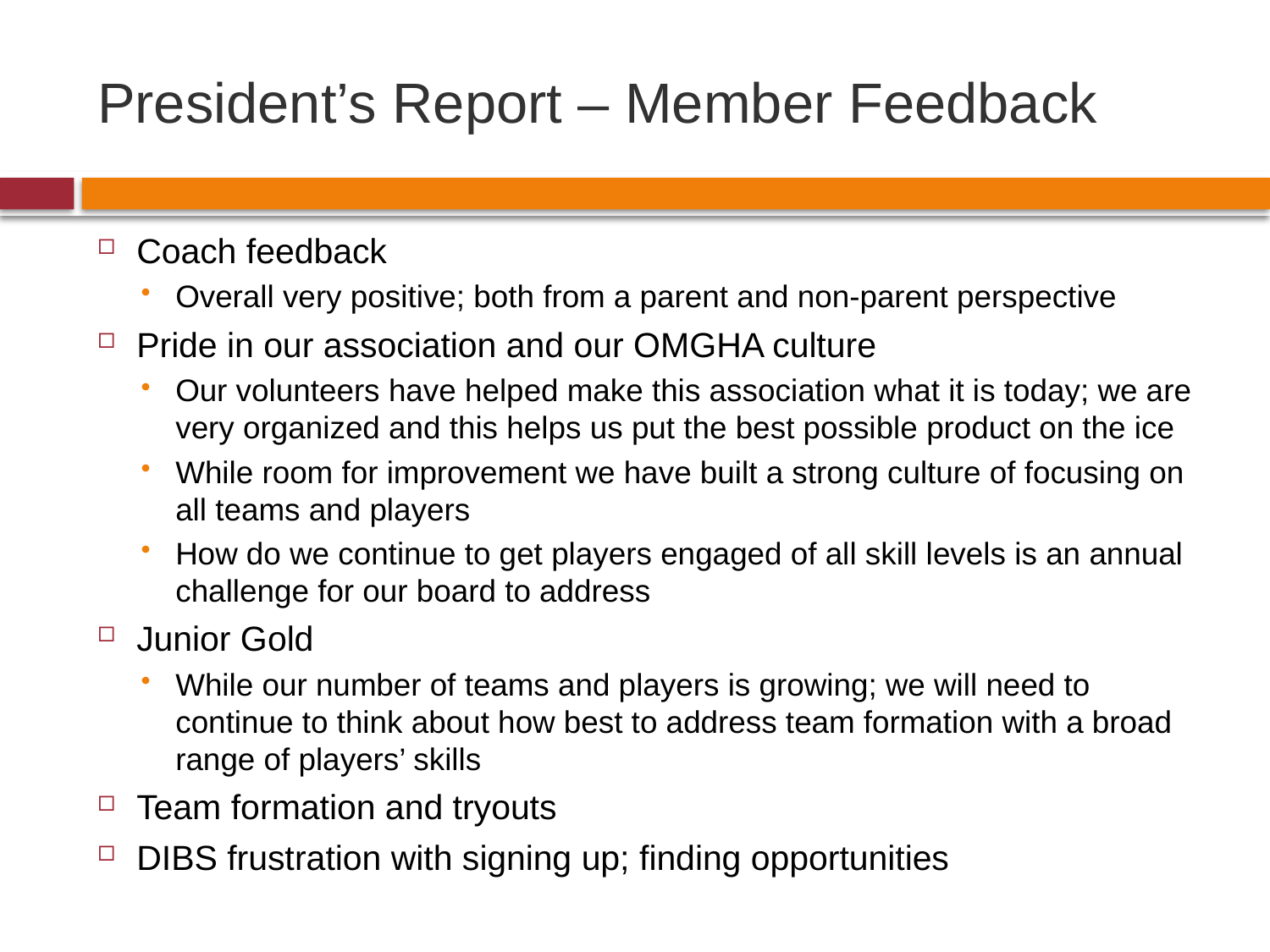

# President’s Report – Member Feedback
Coach feedback
Overall very positive; both from a parent and non-parent perspective
Pride in our association and our OMGHA culture
Our volunteers have helped make this association what it is today; we are very organized and this helps us put the best possible product on the ice
While room for improvement we have built a strong culture of focusing on all teams and players
How do we continue to get players engaged of all skill levels is an annual challenge for our board to address
Junior Gold
While our number of teams and players is growing; we will need to continue to think about how best to address team formation with a broad range of players’ skills
Team formation and tryouts
DIBS frustration with signing up; finding opportunities